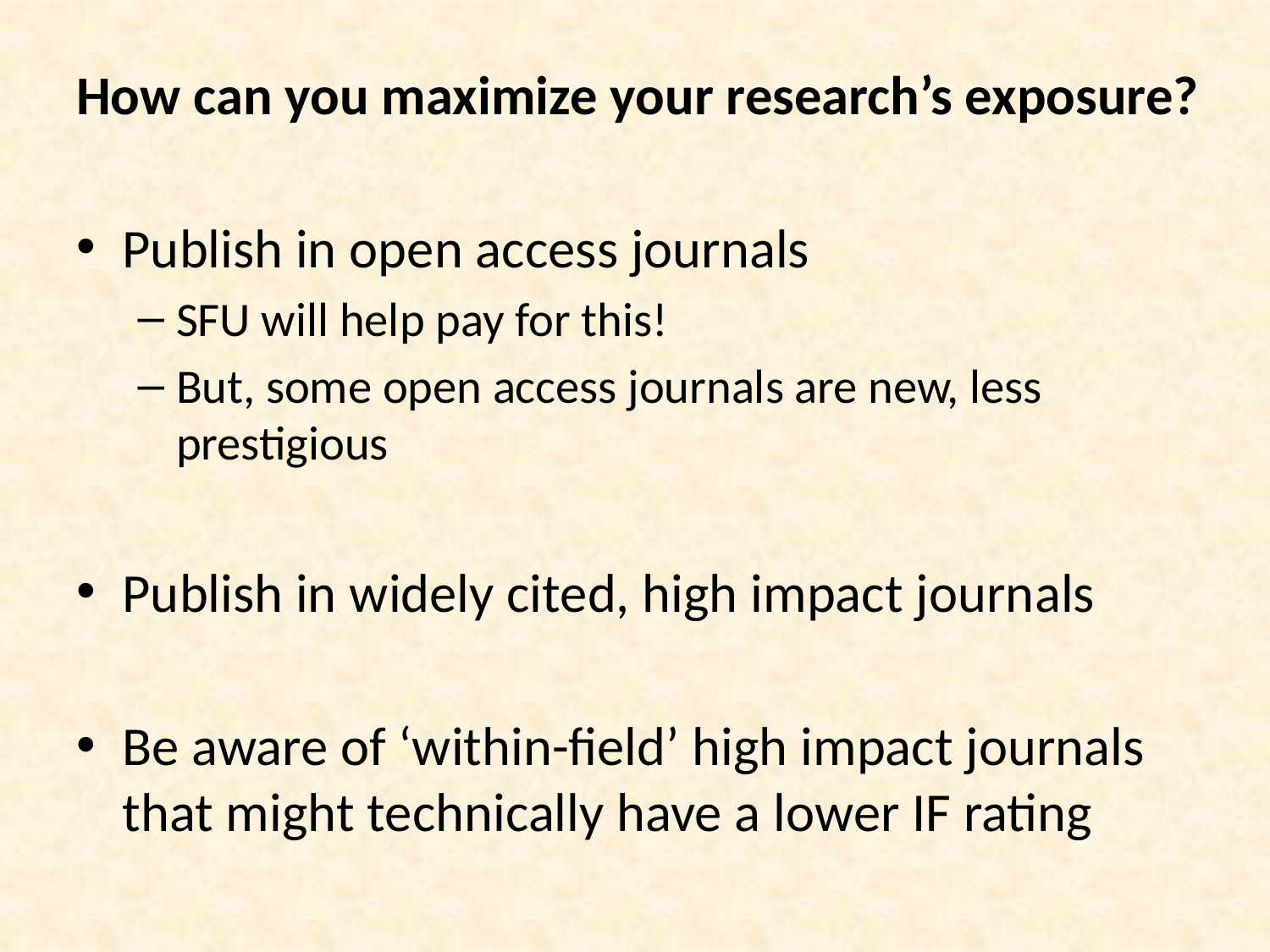

How can you maximize your research’s exposure?

Publish in open access journals
SFU will help pay for this!
But, some open access journals are new, less prestigious

Publish in widely cited, high impact journals

Be aware of ‘within-field’ high impact journals that might technically have a lower IF rating